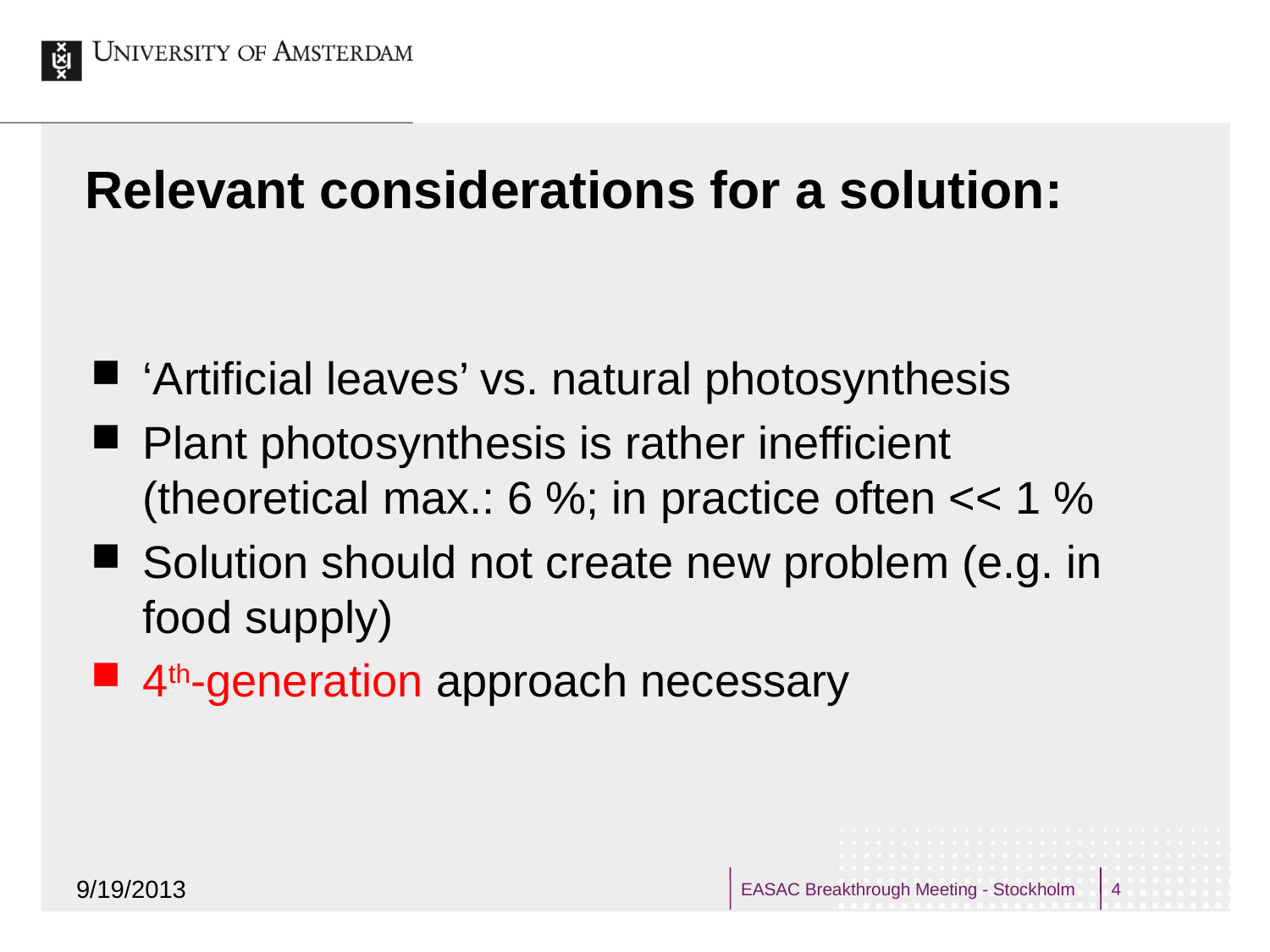

# Relevant considerations for a solution:
‘Artificial leaves’ vs. natural photosynthesis
Plant photosynthesis is rather inefficient (theoretical max.: 6 %; in practice often << 1 %
Solution should not create new problem (e.g. in food supply)
4th-generation approach necessary
9/19/2013
EASAC Breakthrough Meeting - Stockholm
4